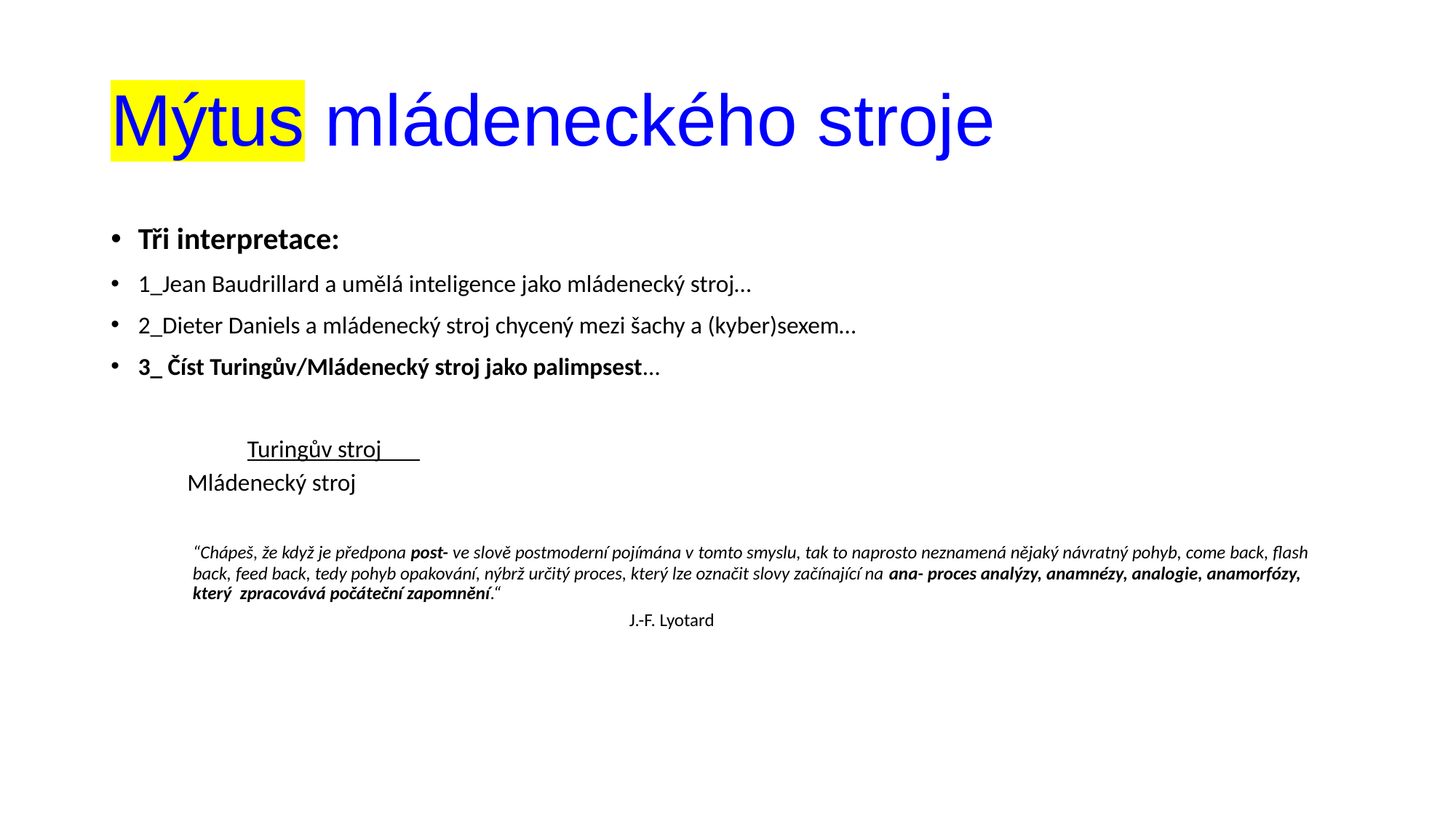

# Mýtus mládeneckého stroje
Tři interpretace:
1_Jean Baudrillard a umělá inteligence jako mládenecký stroj…
2_Dieter Daniels a mládenecký stroj chycený mezi šachy a (kyber)sexem…
3_ Číst Turingův/Mládenecký stroj jako palimpsest…

		Turingův stroj
    Mládenecký stroj

	“Chápeš, že když je předpona post- ve slově postmoderní pojímána v tomto smyslu, tak to naprosto neznamená nějaký návratný pohyb, come back, flash back, feed back, tedy pohyb opakování, nýbrž určitý proces, který lze označit slovy začínající na ana- proces analýzy, anamnézy, analogie, anamorfózy, který  zpracovává počáteční zapomnění.“
					J.-F. Lyotard